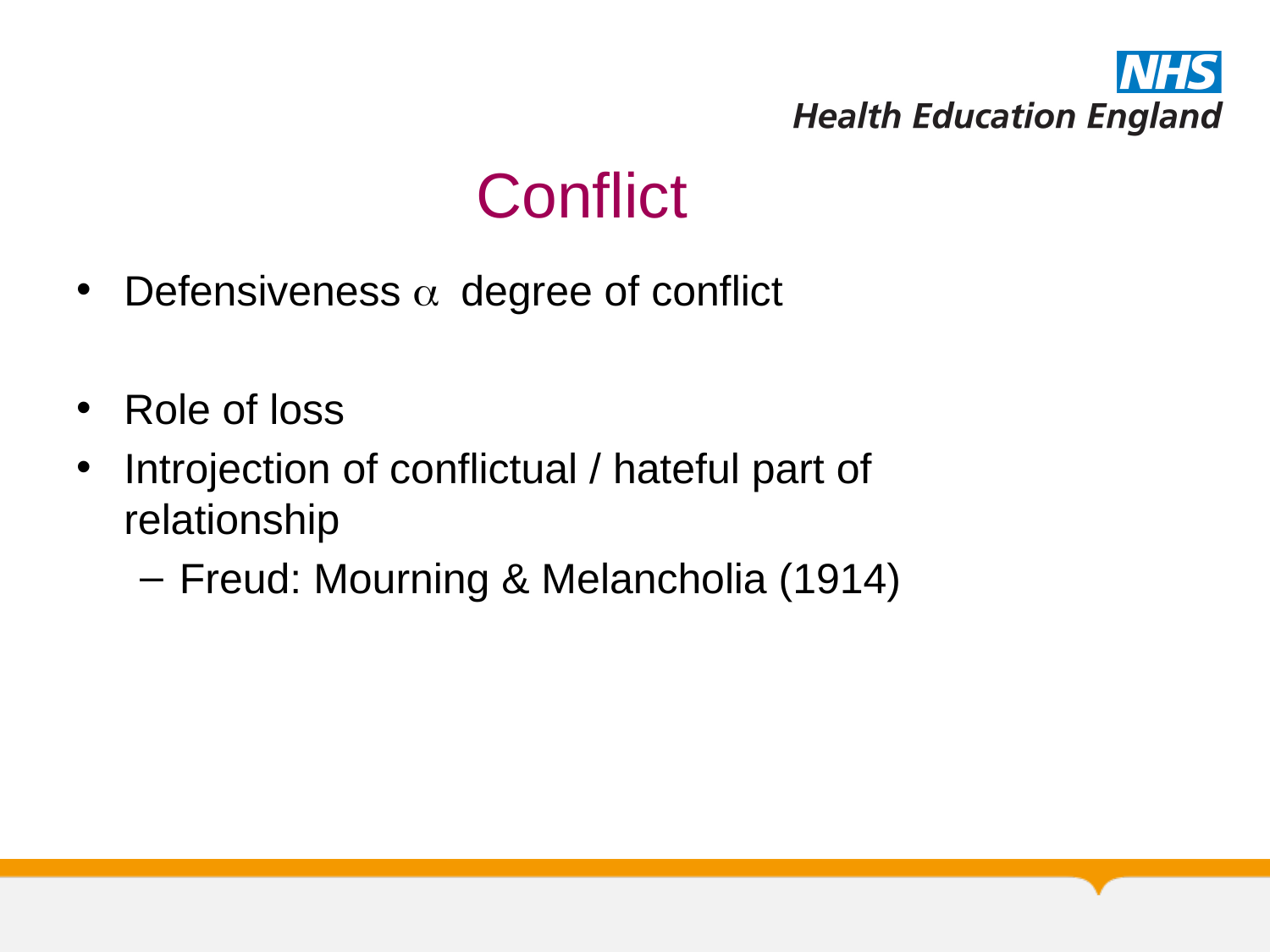

# Conflict
Defensiveness α degree of conflict

Role of loss
Introjection of conflictual / hateful part of relationship
Freud: Mourning & Melancholia (1914)